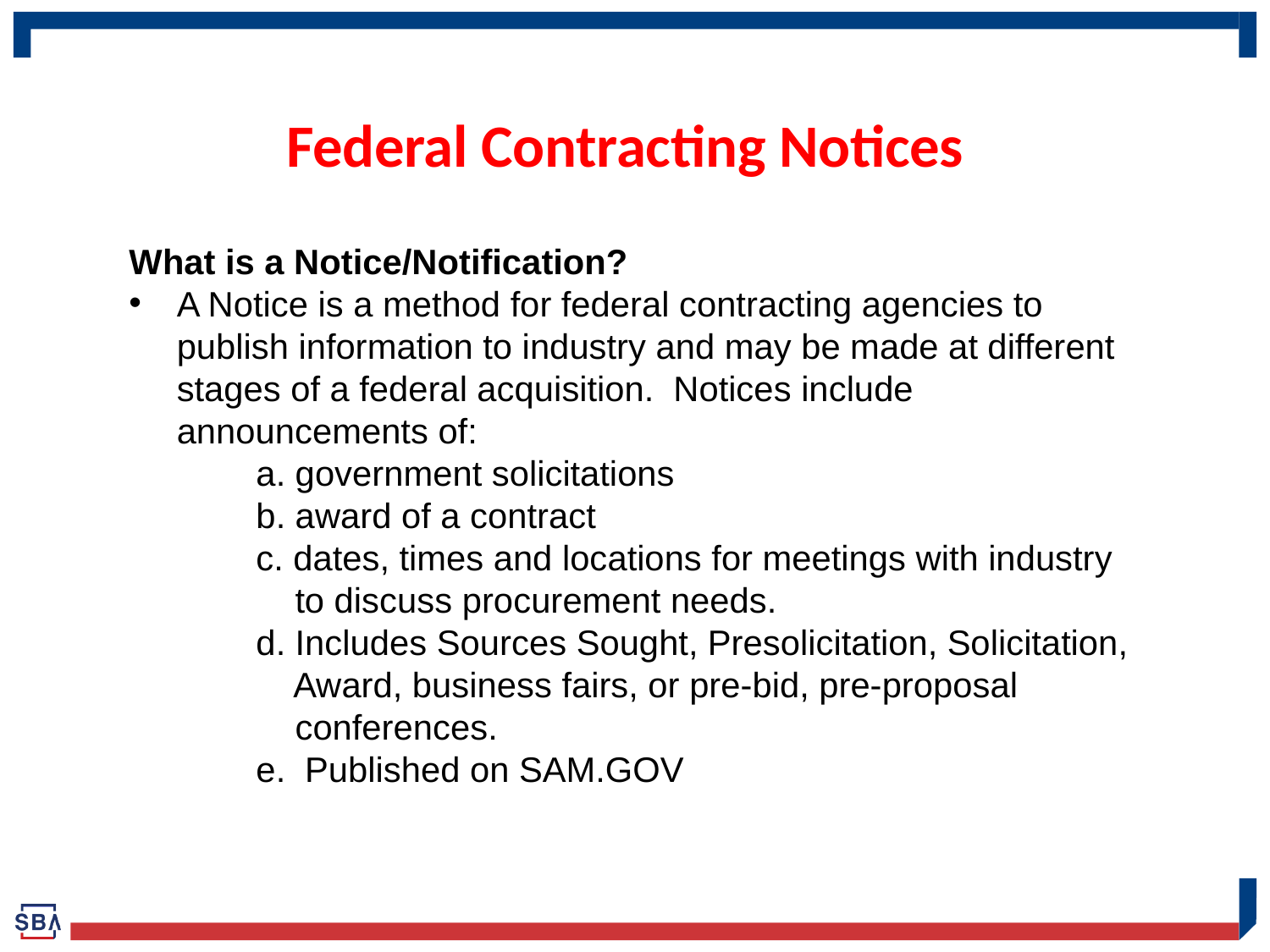

# Federal Contracting Notices
What is a Notice/Notification?
A Notice is a method for federal contracting agencies to publish information to industry and may be made at different stages of a federal acquisition.  Notices include announcements of:
	a. government solicitations
	b. award of a contract
	c. dates, times and locations for meetings with industry 	    to discuss procurement needs.
	d. Includes Sources Sought, Presolicitation, Solicitation, 	    Award, business fairs, or pre-bid, pre-proposal 	    conferences.
	e.  Published on SAM.GOV